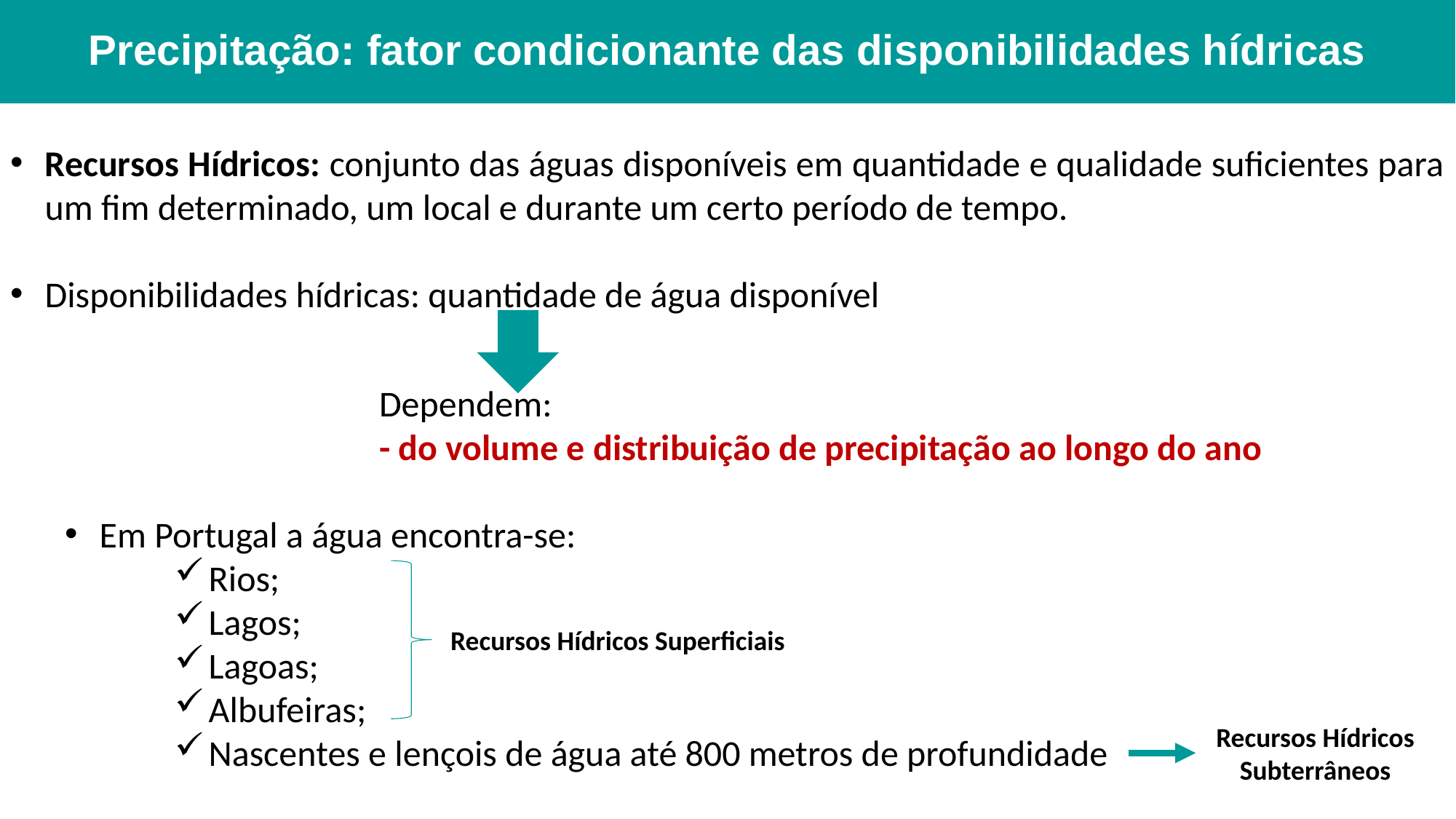

# Precipitação: fator condicionante das disponibilidades hídricas

Recursos Hídricos: conjunto das águas disponíveis em quantidade e qualidade suficientes para um fim determinado, um local e durante um certo período de tempo.

Disponibilidades hídricas: quantidade de água disponível

                                             Dependem:
                                             - do volume e distribuição de precipitação ao longo do ano

Em Portugal a água encontra-se:
Rios;
Lagos;
Lagoas;
Albufeiras;
Nascentes e lençois de água até 800 metros de profundidade

Recursos Hídricos Superficiais
Recursos Hídricos Subterrâneos